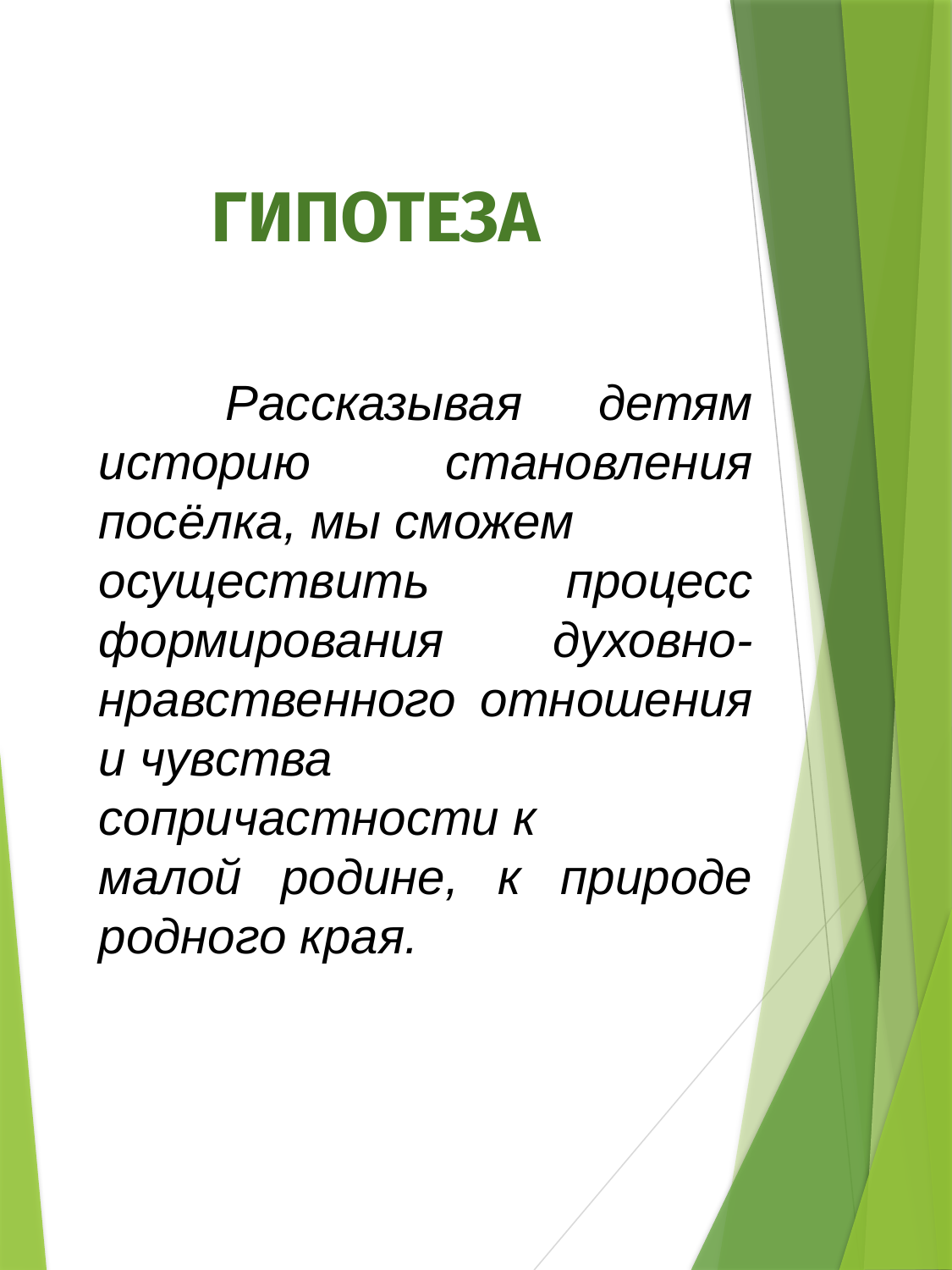

ГИПОТЕЗА

	Рассказывая детям историю становления посёлка, мы сможем
осуществить процесс формирования духовно- нравственного отношения и чувства
сопричастности к
малой родине, к природе родного края.